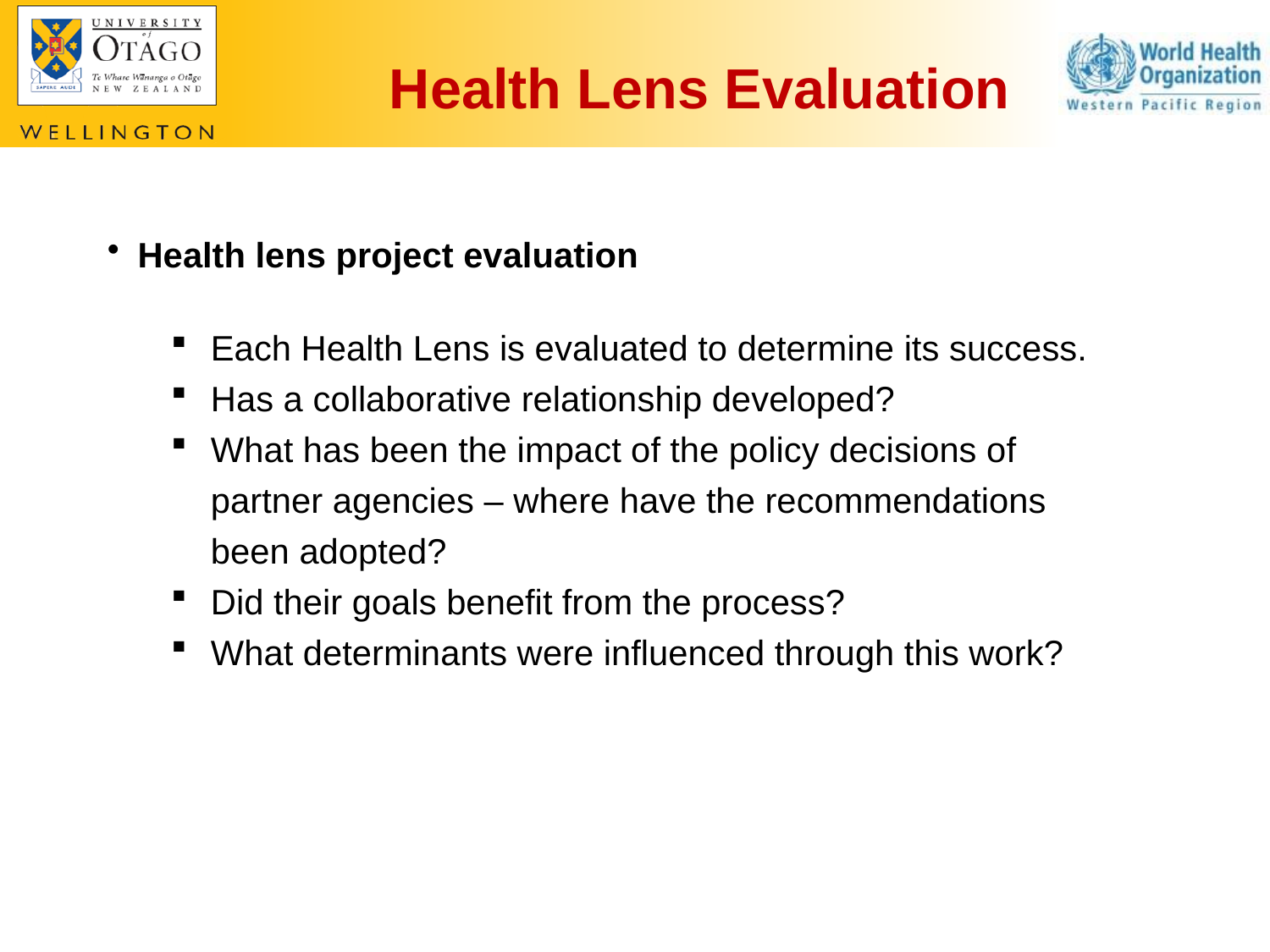

Health Lens Evaluation
Health lens project evaluation

Each Health Lens is evaluated to determine its success.
Has a collaborative relationship developed?
What has been the impact of the policy decisions of partner agencies – where have the recommendations been adopted?
Did their goals benefit from the process?
What determinants were influenced through this work?